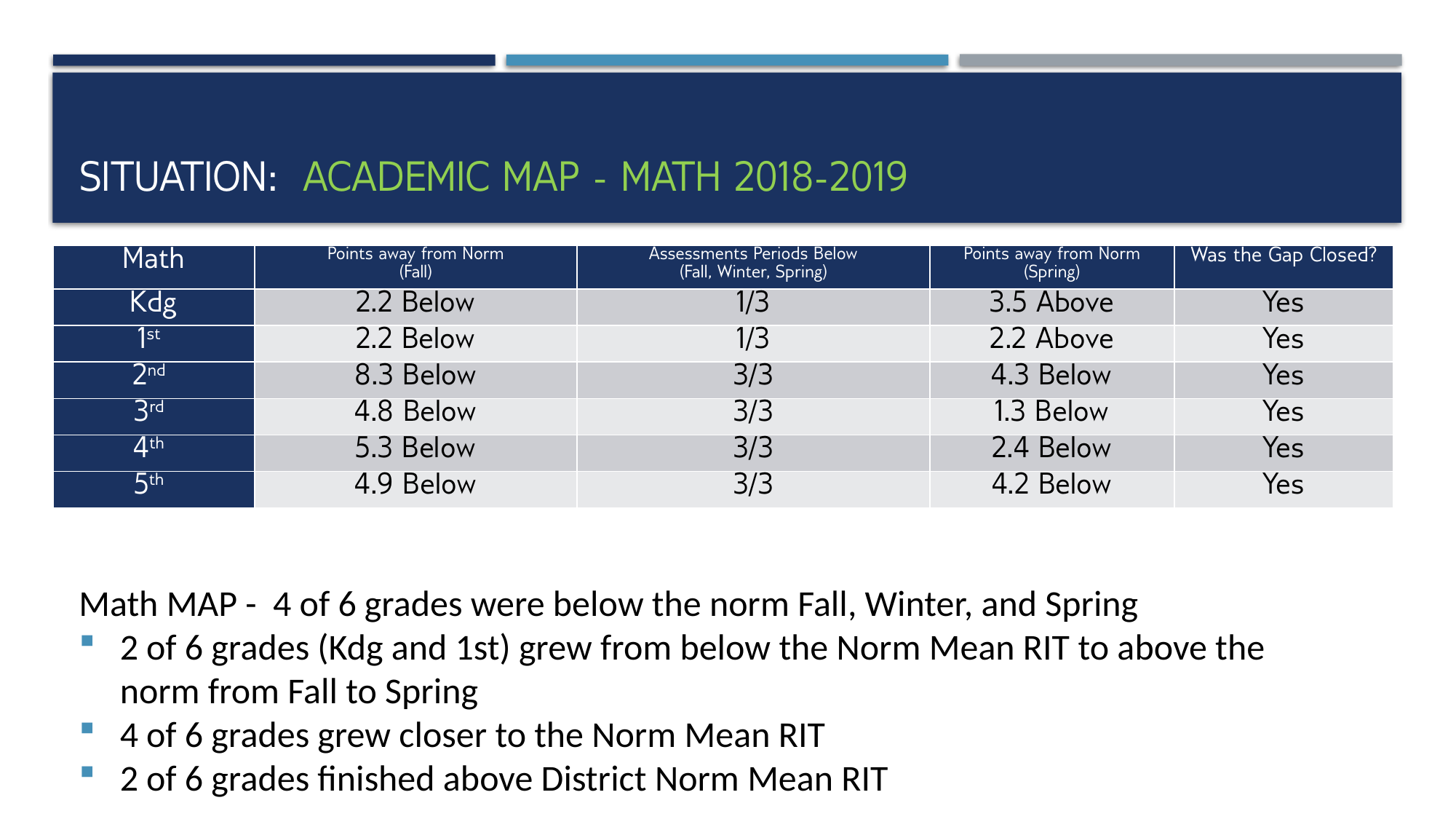

# Situation:  academic Map - math 2018-2019
| Math | Points away from Norm (Fall) | Assessments Periods Below (Fall, Winter, Spring) | Points away from Norm (Spring) | Was the Gap Closed? |
| --- | --- | --- | --- | --- |
| Kdg | 2.2 Below | 1/3 | 3.5 Above | Yes |
| 1st | 2.2 Below | 1/3 | 2.2 Above | Yes |
| 2nd | 8.3 Below | 3/3 | 4.3 Below | Yes |
| 3rd | 4.8 Below | 3/3 | 1.3 Below | Yes |
| 4th | 5.3 Below | 3/3 | 2.4 Below | Yes |
| 5th | 4.9 Below | 3/3 | 4.2 Below | Yes |

Math MAP -  4 of 6 grades were below the norm Fall, Winter, and Spring​
2 of 6 grades (Kdg and 1st) grew from below the Norm Mean RIT to above the norm from Fall to Spring​
4 of 6 grades grew closer to the Norm Mean RIT​
2 of 6 grades finished above District Norm​ Mean RIT